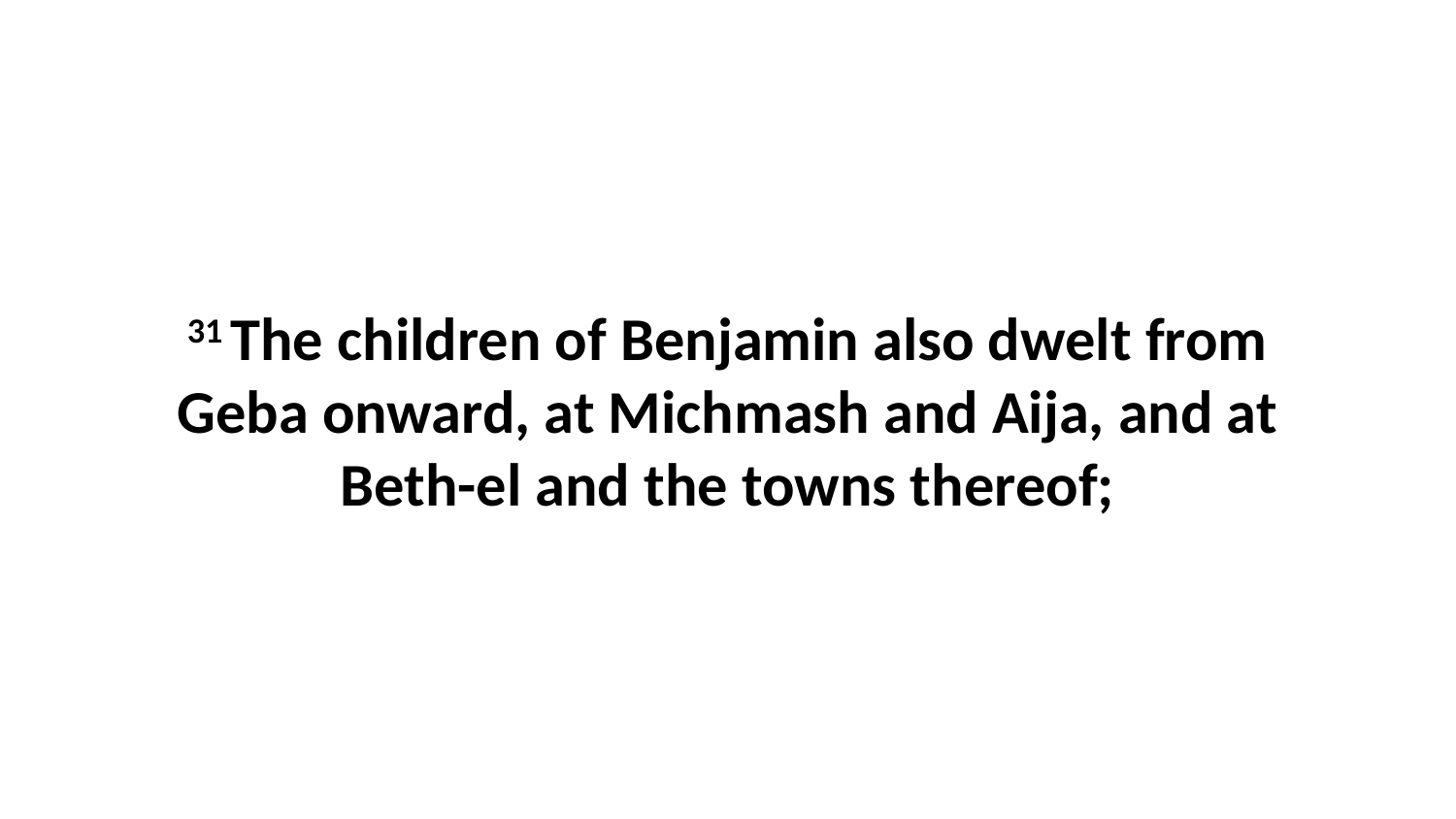

31 The children of Benjamin also dwelt from Geba onward, at Michmash and Aija, and at Beth-el and the towns thereof;